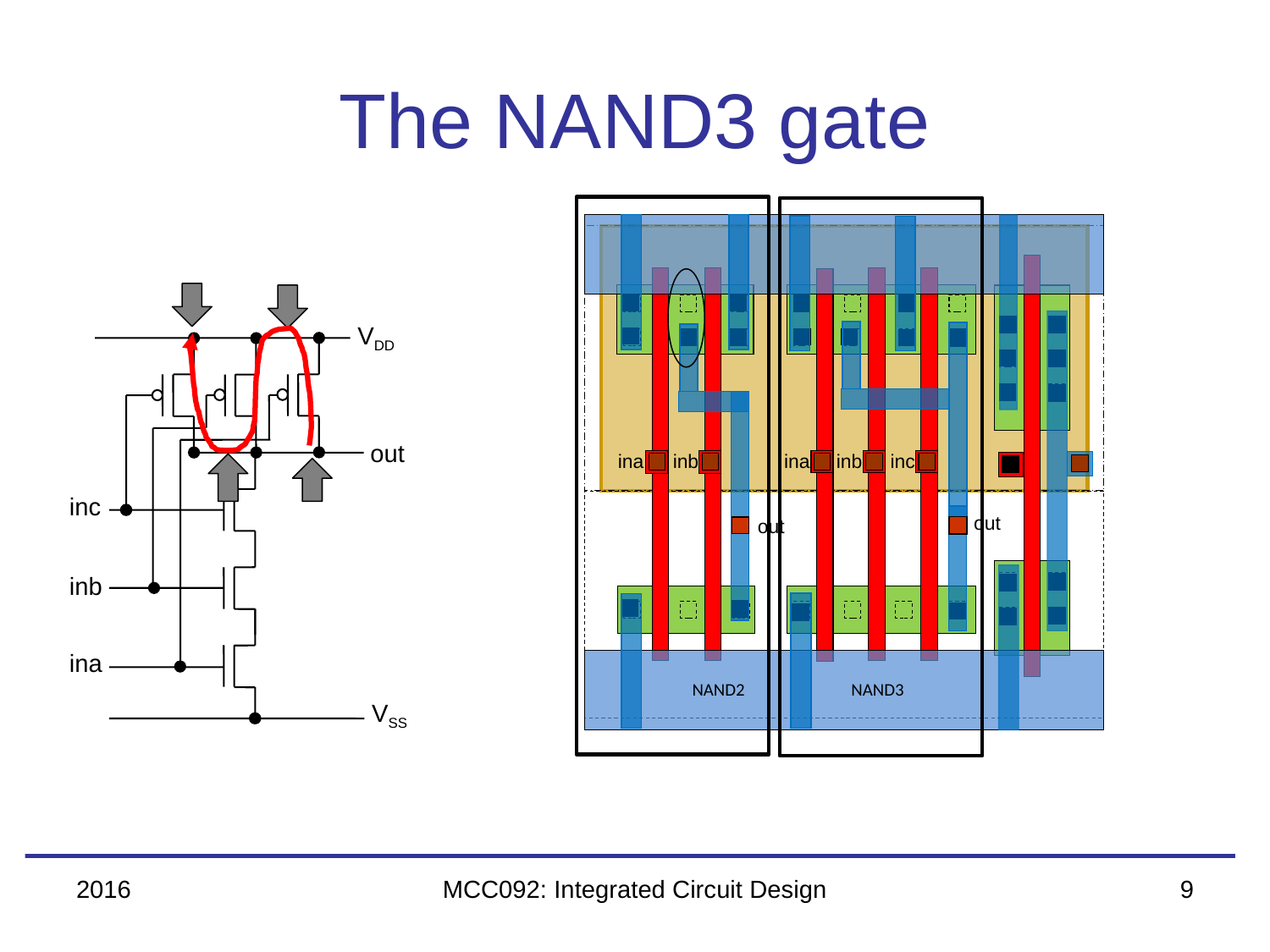

The NAND3 gate

VDD

out

inc

inb

ina

VSS

# The NAND2 gate

ina
inb
ina
inb
inc

out

VDD

out

out

inb

ina

NAND2
NAND3

VSS

2016
MCC092: Integrated Circuit Design
9